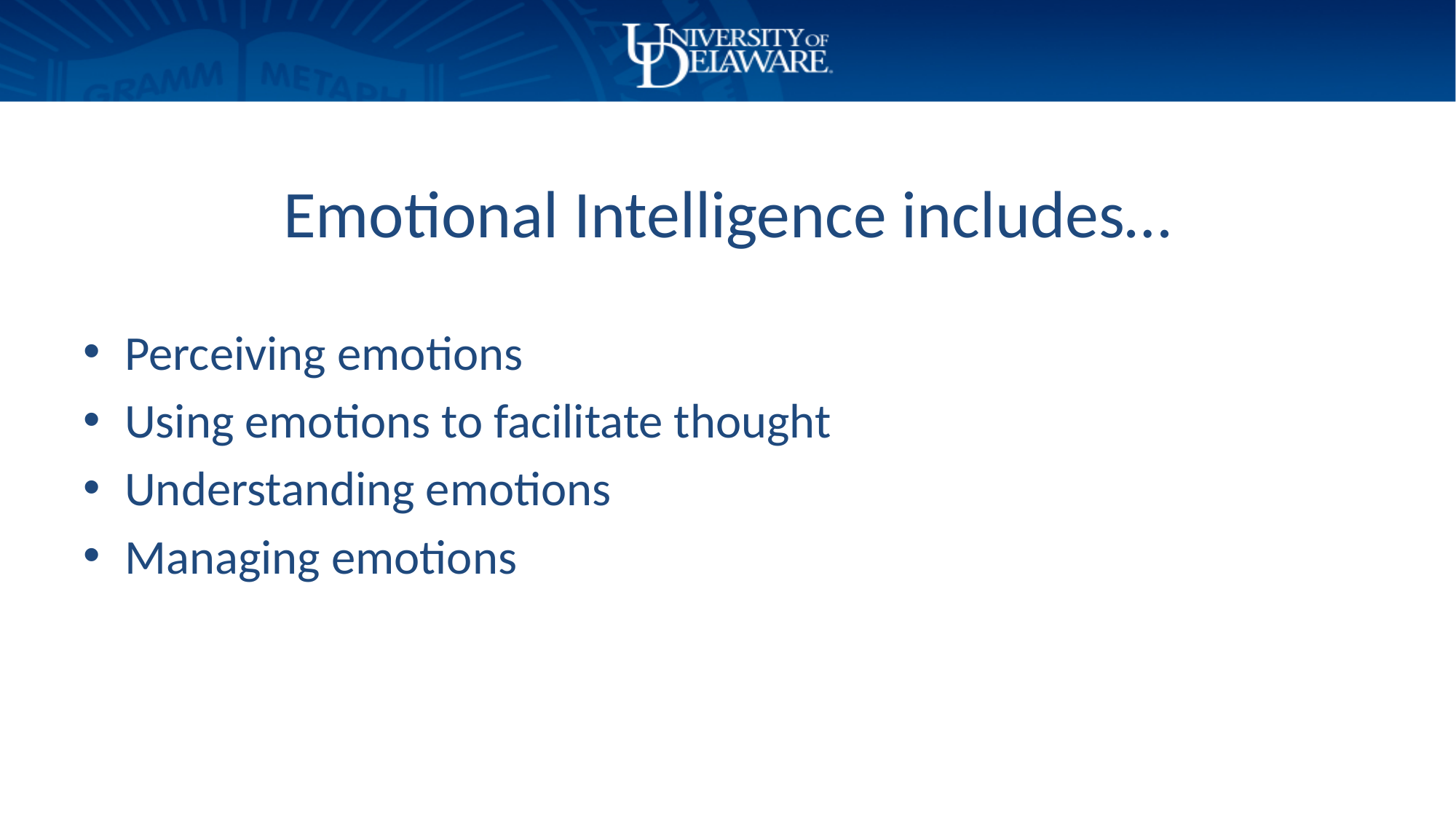

# Emotional Intelligence includes…
Perceiving emotions
Using emotions to facilitate thought
Understanding emotions
Managing emotions